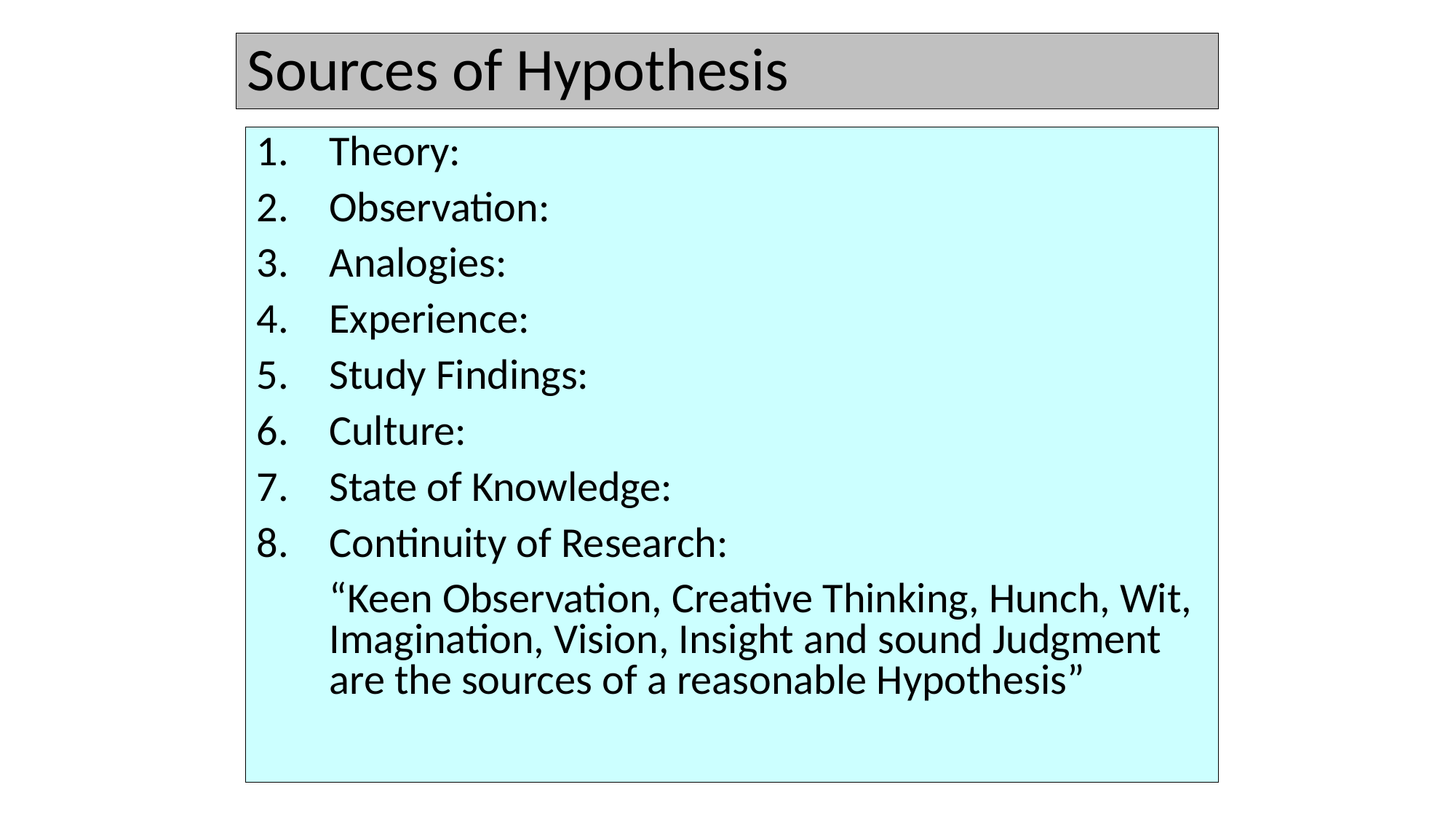

# Sources of Hypothesis
Theory:
Observation:
Analogies:
Experience:
Study Findings:
Culture:
State of Knowledge:
Continuity of Research:
	“Keen Observation, Creative Thinking, Hunch, Wit, Imagination, Vision, Insight and sound Judgment are the sources of a reasonable Hypothesis”